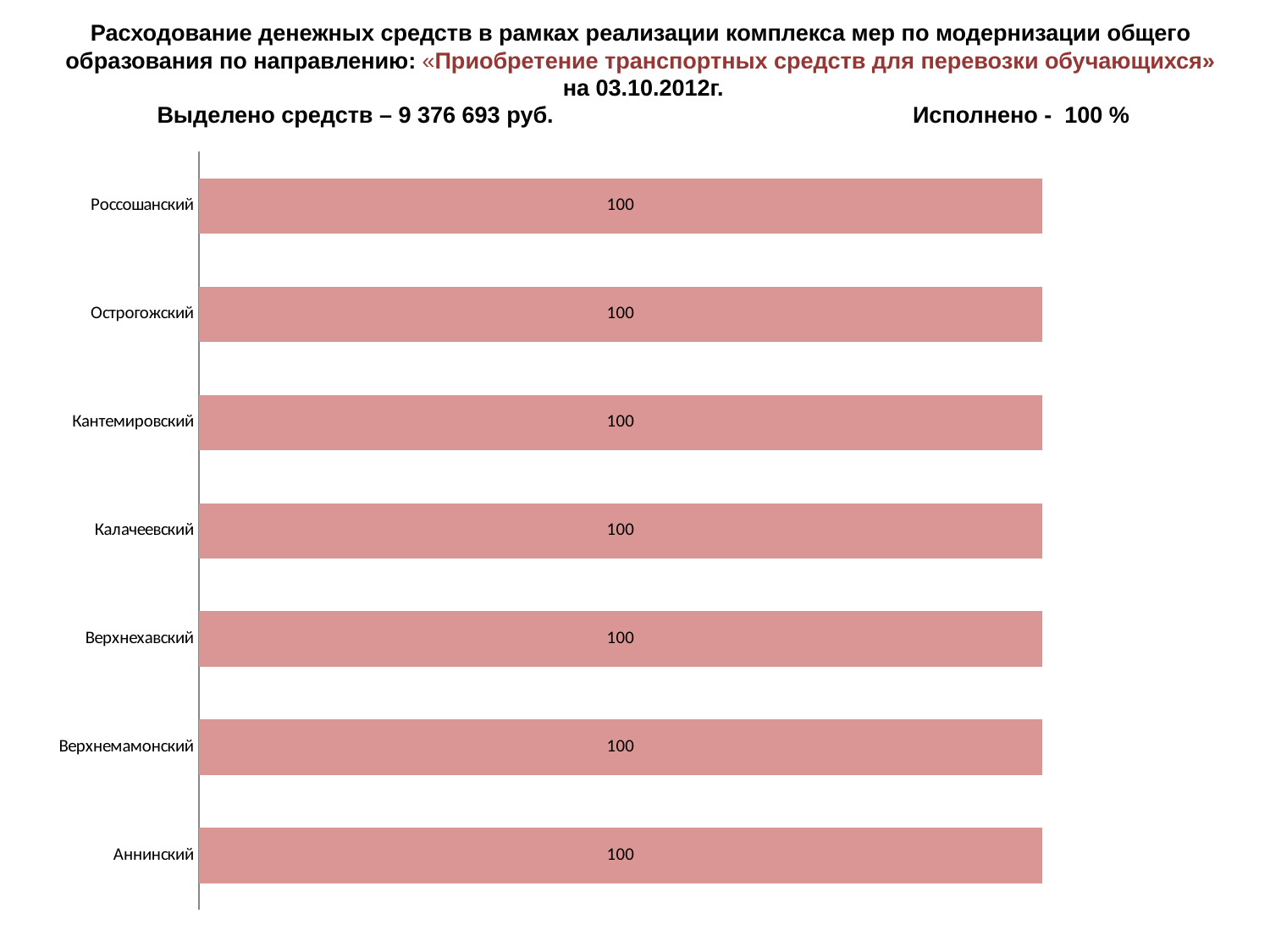

# Расходование денежных средств в рамках реализации комплекса мер по модернизации общего образования по направлению: «Приобретение транспортных средств для перевозки обучающихся» на 03.10.2012г. Выделено средств – 9 376 693 руб.			Исполнено -  100 %

### Chart

| Category |  |
|---|---|
| Аннинский | 100.0 |
| Верхнемамонский | 100.0 |
| Верхнехавский | 100.0 |
| Калачеевский | 100.0 |
| Кантемировский | 100.0 |
| Острогожский | 100.0 |
| Россошанский | 100.0 |